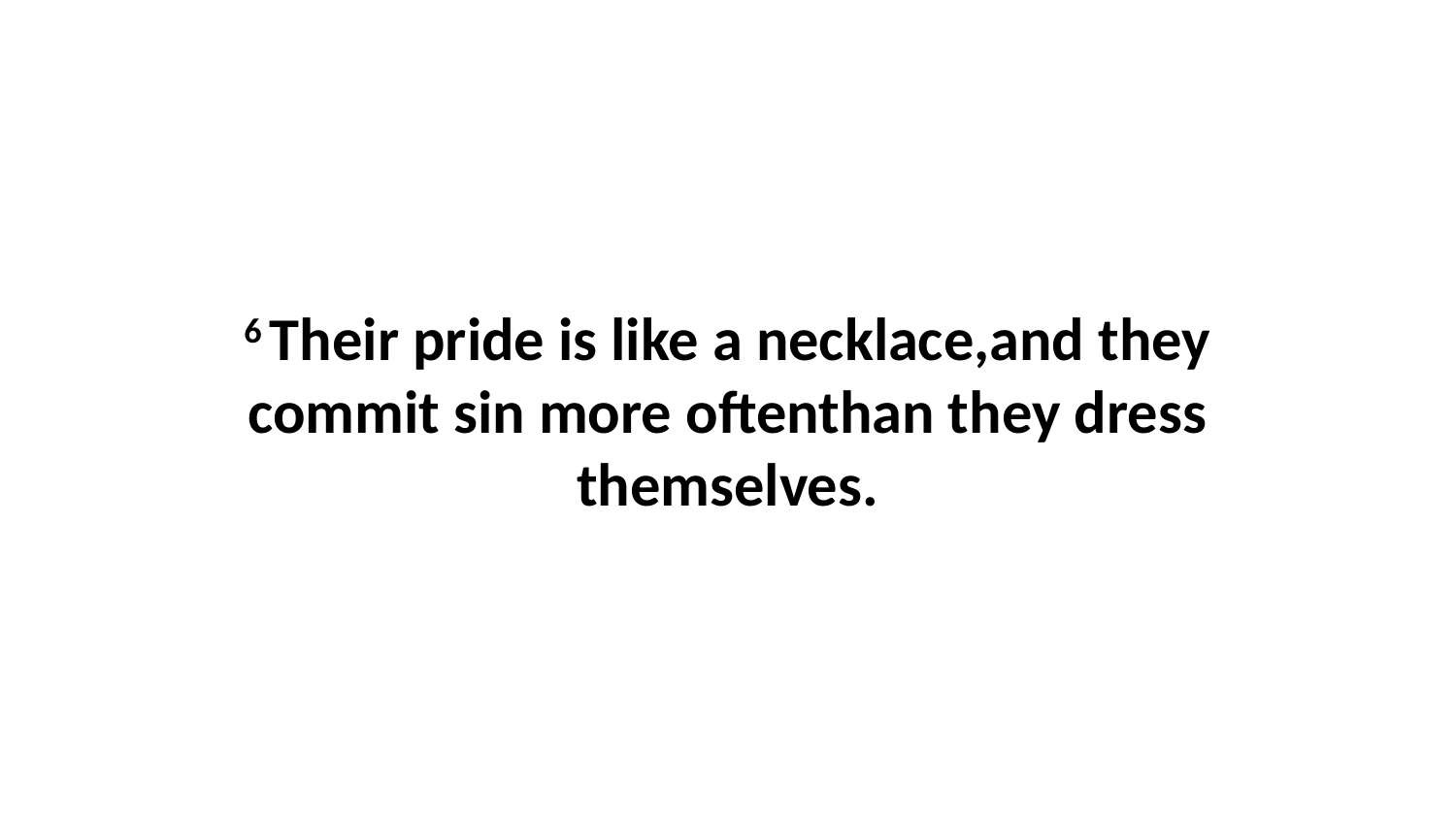

6 Their pride is like a necklace,and they commit sin more oftenthan they dress themselves.